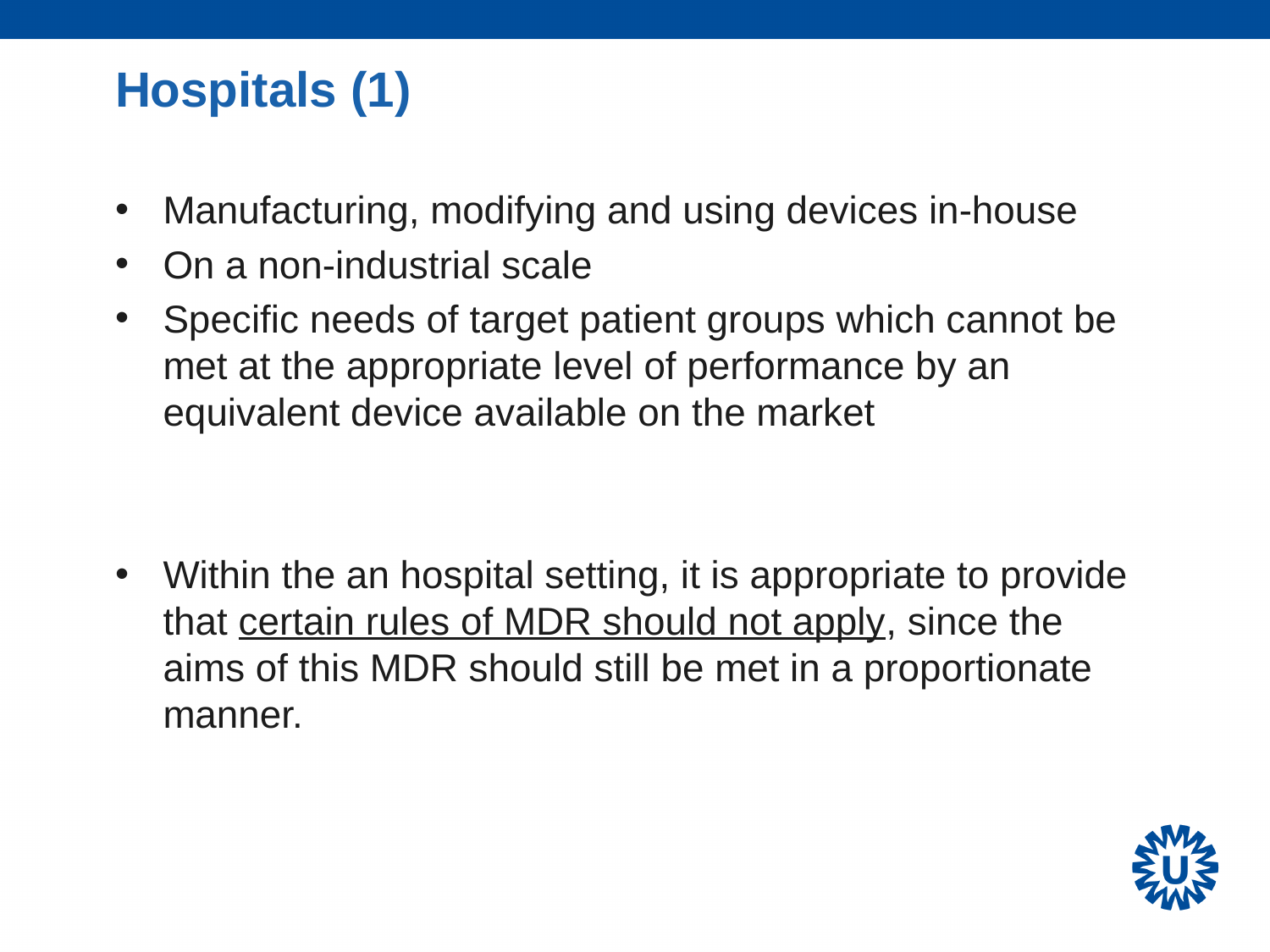

# Hospitals (1)
Manufacturing, modifying and using devices in-house
On a non-industrial scale
Specific needs of target patient groups which cannot be met at the appropriate level of performance by an equivalent device available on the market

Within the an hospital setting, it is appropriate to provide that certain rules of MDR should not apply, since the aims of this MDR should still be met in a proportionate manner.